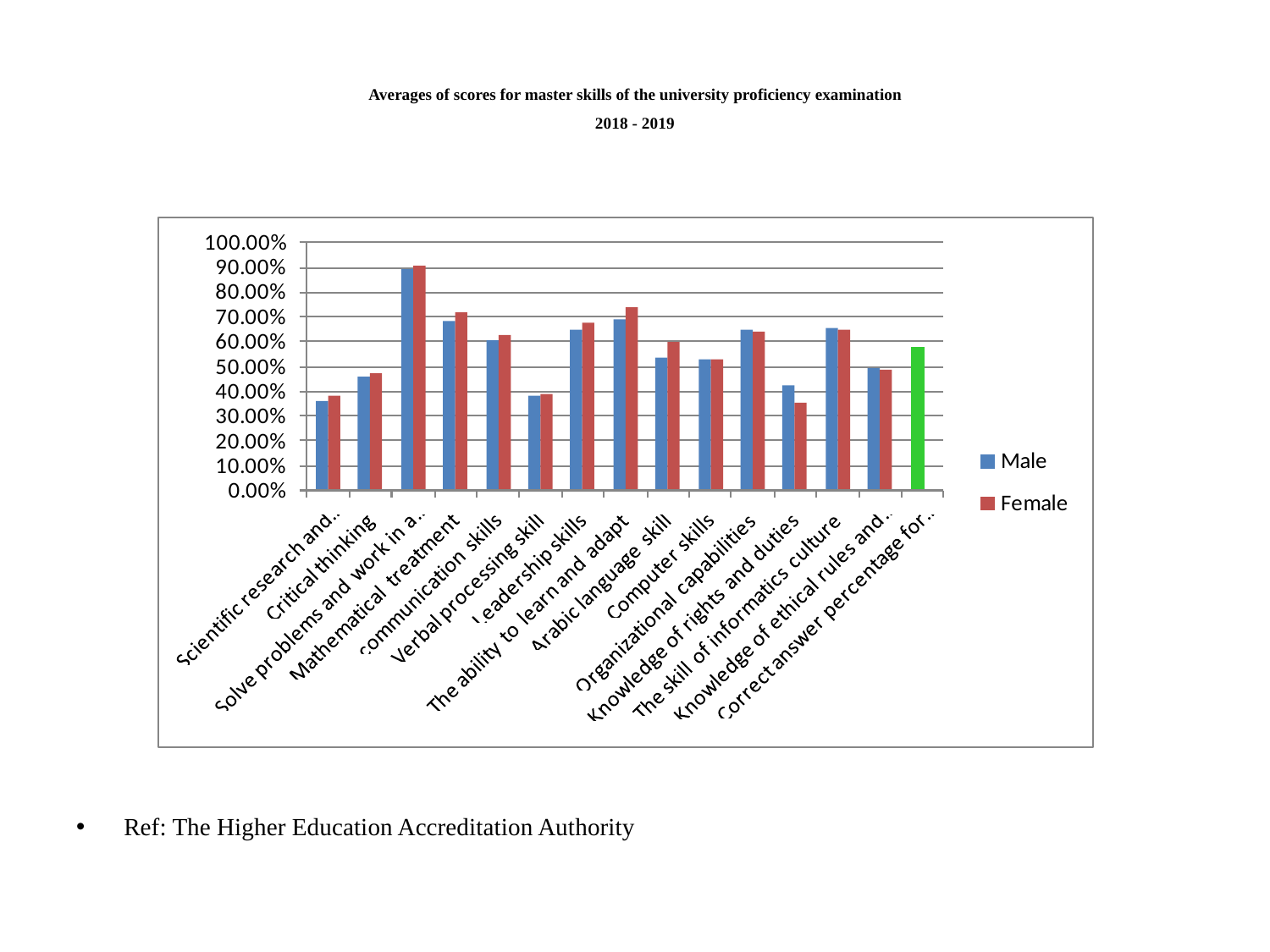

# Averages of scores for master skills of the university proficiency examination 2018 - 2019

Ref: The Higher Education Accreditation Authority